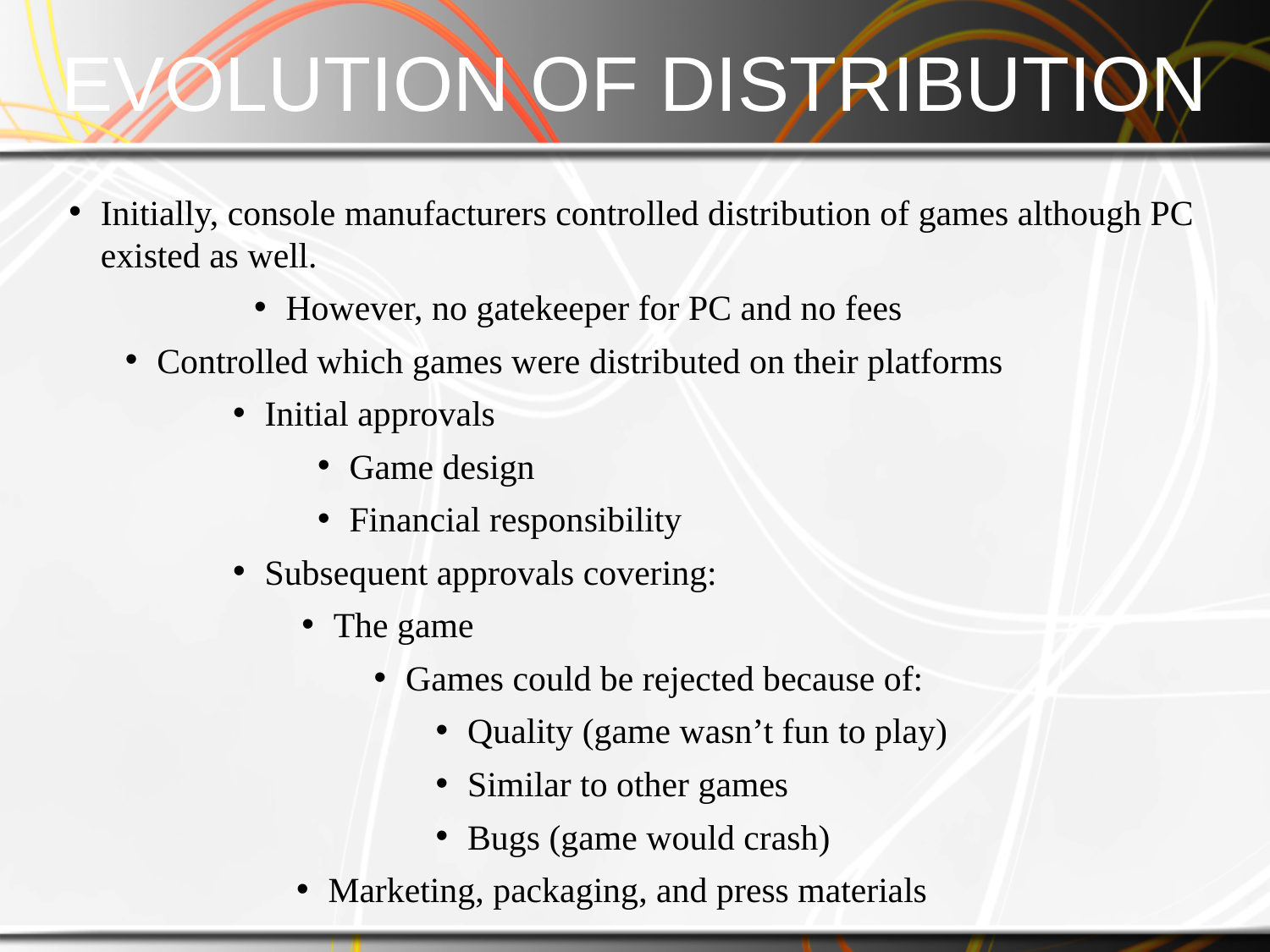

# EVOLUTION OF DISTRIBUTION
Initially, console manufacturers controlled distribution of games although PC existed as well.
However, no gatekeeper for PC and no fees
Controlled which games were distributed on their platforms
Initial approvals
Game design
Financial responsibility
Subsequent approvals covering:
The game
Games could be rejected because of:
Quality (game wasn’t fun to play)
Similar to other games
Bugs (game would crash)
Marketing, packaging, and press materials
20